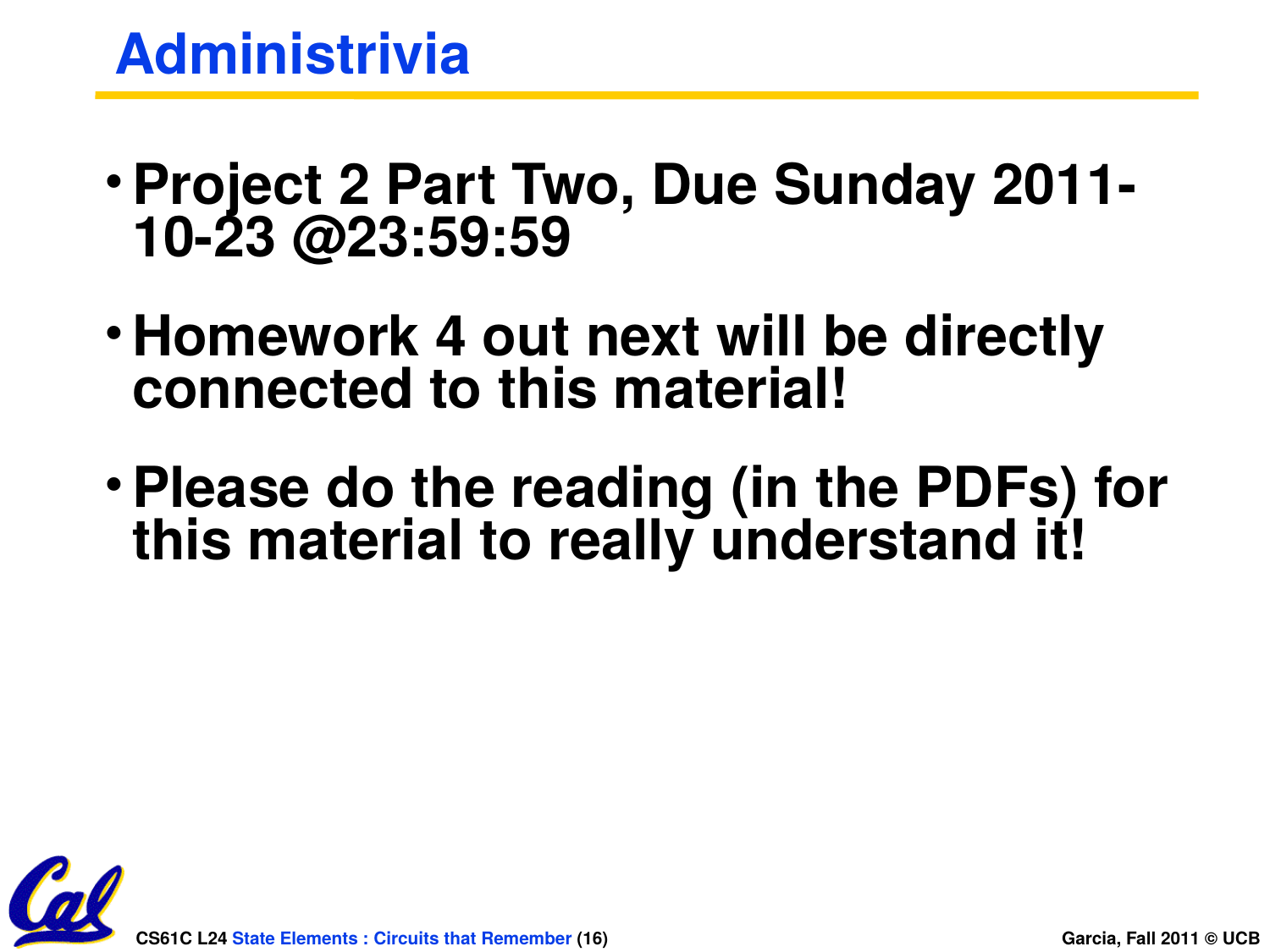

# Administrivia
Project 2 Part Two, Due Sunday 2011-10-23 @23:59:59
Homework 4 out next will be directly connected to this material!
Please do the reading (in the PDFs) for this material to really understand it!